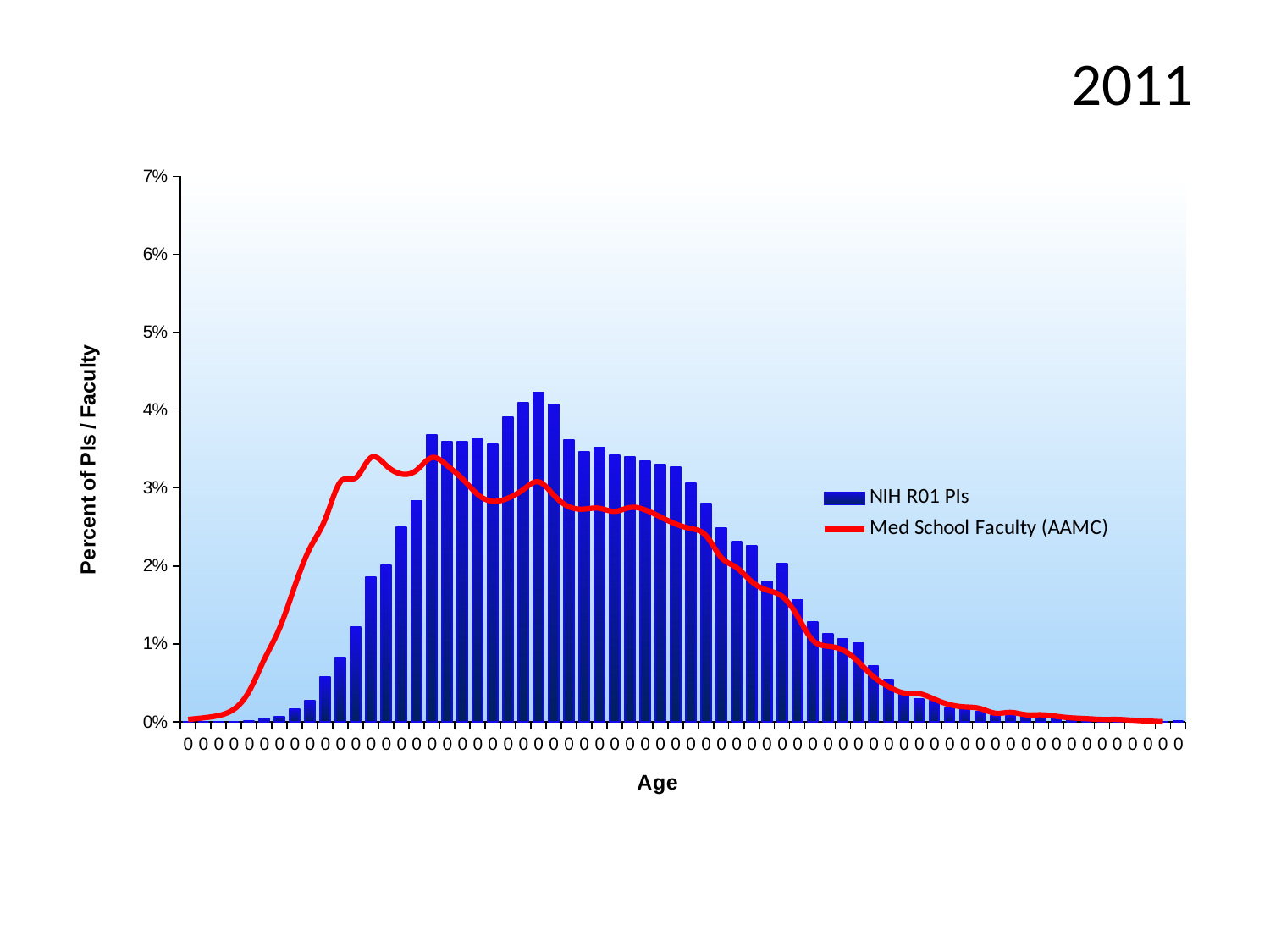

# 2011

### Chart

| Category |  |  |
|---|---|---|
| 0 | 0.0 | 0.0003 |
| 0 | 0.0 | 0.0005 |
| 0 | 0.0 | 0.0008 |
| 0 | 0.0 | 0.0016 |
| 0 | 0.0001456876456876457 | 0.0039 |
| 0 | 0.00043706293706293706 | 0.008 |
| 0 | 0.0006798756798756799 | 0.012 |
| 0 | 0.0016025641025641025 | 0.0174 |
| 0 | 0.002670940170940171 | 0.0223 |
| 0 | 0.00573038073038073 | 0.026 |
| 0 | 0.008255633255633256 | 0.0308 |
| 0 | 0.01218919968919969 | 0.0313 |
| 0 | 0.018550893550893552 | 0.0339 |
| 0 | 0.020056332556332556 | 0.0329 |
| 0 | 0.02496114996114996 | 0.0318 |
| 0 | 0.02836052836052836 | 0.0323 |
| 0 | 0.03681041181041181 | 0.0339 |
| 0 | 0.035936285936285936 | 0.0329 |
| 0 | 0.035936285936285936 | 0.0312 |
| 0 | 0.036227661227661224 | 0.0292 |
| 0 | 0.03564491064491065 | 0.0283 |
| 0 | 0.03909285159285159 | 0.0287 |
| 0 | 0.04093822843822844 | 0.0298 |
| 0 | 0.04224941724941725 | 0.0308 |
| 0 | 0.04074397824397824 | 0.0291 |
| 0 | 0.03613053613053613 | 0.0276 |
| 0 | 0.03467365967365967 | 0.0273 |
| 0 | 0.03515928515928516 | 0.0274 |
| 0 | 0.034236596736596736 | 0.027 |
| 0 | 0.03394522144522145 | 0.0275 |
| 0 | 0.03341103341103341 | 0.0272 |
| 0 | 0.03297397047397047 | 0.0263 |
| 0 | 0.032682595182595184 | 0.0254 |
| 0 | 0.030594405594405596 | 0.0248 |
| 0 | 0.027972027972027972 | 0.0239 |
| 0 | 0.024864024864024864 | 0.0211 |
| 0 | 0.023067210567210568 | 0.0198 |
| 0 | 0.022533022533022532 | 0.018 |
| 0 | 0.018016705516705516 | 0.0169 |
| 0 | 0.020347707847707848 | 0.0161 |
| 0 | 0.015637140637140636 | 0.0136 |
| 0 | 0.01282051282051282 | 0.0105 |
| 0 | 0.011315073815073816 | 0.0097 |
| 0 | 0.010683760683760684 | 0.0092 |
| 0 | 0.010101010101010102 | 0.0077 |
| 0 | 0.007187257187257187 | 0.0058 |
| 0 | 0.00539044289044289 | 0.0045 |
| 0 | 0.003787878787878788 | 0.0037 |
| 0 | 0.002913752913752914 | 0.0036 |
| 0 | 0.0027195027195027195 | 0.0029 |
| 0 | 0.0017482517482517483 | 0.0022 |
| 0 | 0.0016996891996891997 | 0.0019 |
| 0 | 0.0013111888111888112 | 0.0017 |
| 0 | 0.000777000777000777 | 0.0011 |
| 0 | 0.0007284382284382285 | 0.0012 |
| 0 | 0.0008255633255633256 | 0.0009 |
| 0 | 0.0008741258741258741 | 0.0009 |
| 0 | 0.0004856254856254856 | 0.0007 |
| 0 | 0.00033993783993783994 | 0.0005 |
| 0 | 0.0002913752913752914 | 0.0004 |
| 0 | 9.712509712509713e-05 | 0.0003 |
| 0 | 0.0002428127428127428 | 0.0003 |
| 0 | 0.0 | 0.0002 |
| 0 | 0.0001456876456876457 | 0.0001 |
| 0 | 0.0 | 0.0 |
| 0 | 4.856254856254856e-05 | 0.0 |